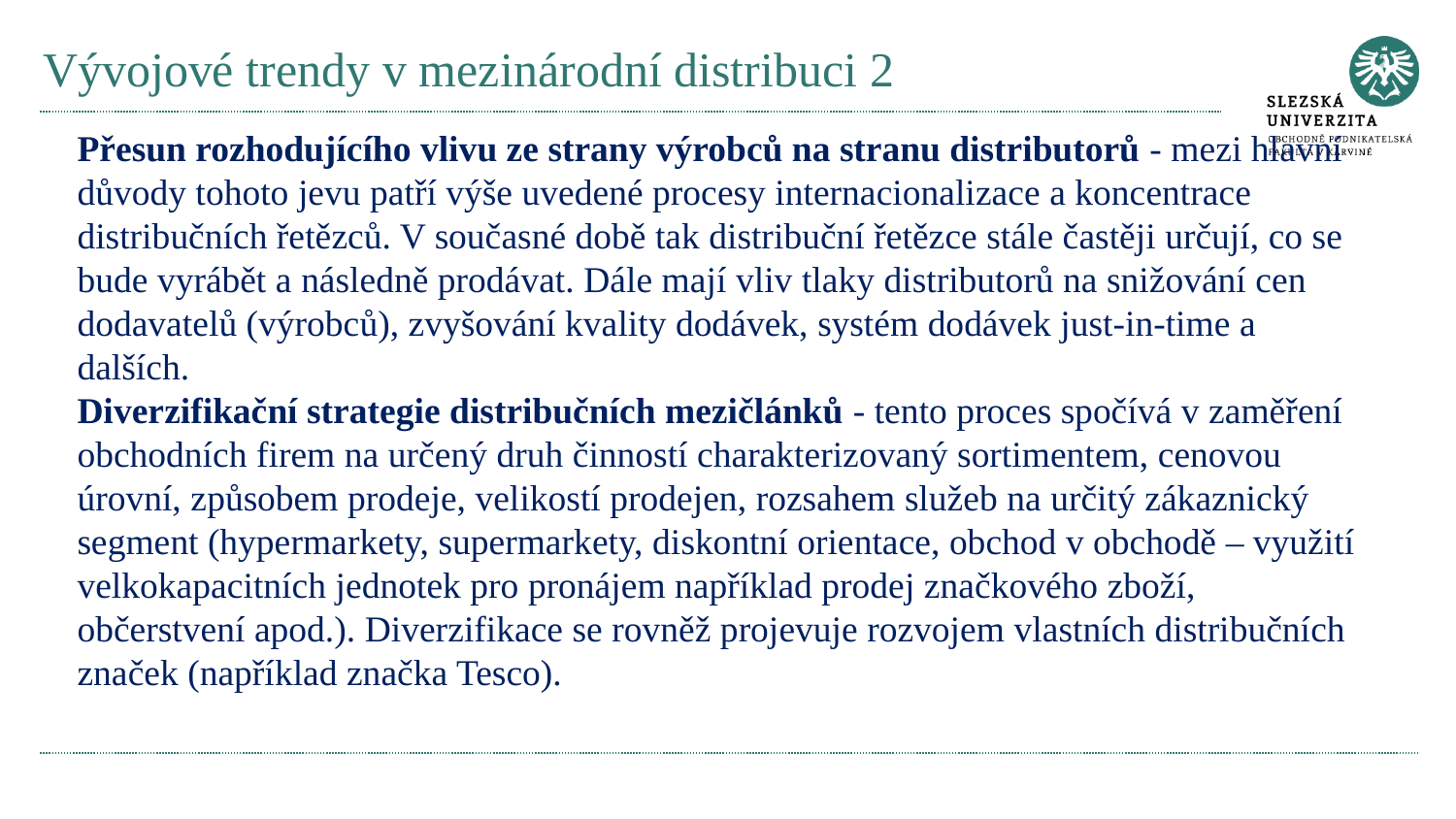

# Vývojové trendy v mezinárodní distribuci 2
Přesun rozhodujícího vlivu ze strany výrobců na stranu distributorů - mezi hlavní důvody tohoto jevu patří výše uvedené procesy internacionalizace a koncentrace distribučních řetězců. V současné době tak distribuční řetězce stále častěji určují, co se bude vyrábět a následně prodávat. Dále mají vliv tlaky distributorů na snižování cen dodavatelů (výrobců), zvyšování kvality dodávek, systém dodávek just-in-time a dalších.
Diverzifikační strategie distribučních mezičlánků - tento proces spočívá v zaměření obchodních firem na určený druh činností charakterizovaný sortimentem, cenovou úrovní, způsobem prodeje, velikostí prodejen, rozsahem služeb na určitý zákaznický segment (hypermarkety, supermarkety, diskontní orientace, obchod v obchodě – využití velkokapacitních jednotek pro pronájem například prodej značkového zboží, občerstvení apod.). Diverzifikace se rovněž projevuje rozvojem vlastních distribučních značek (například značka Tesco).